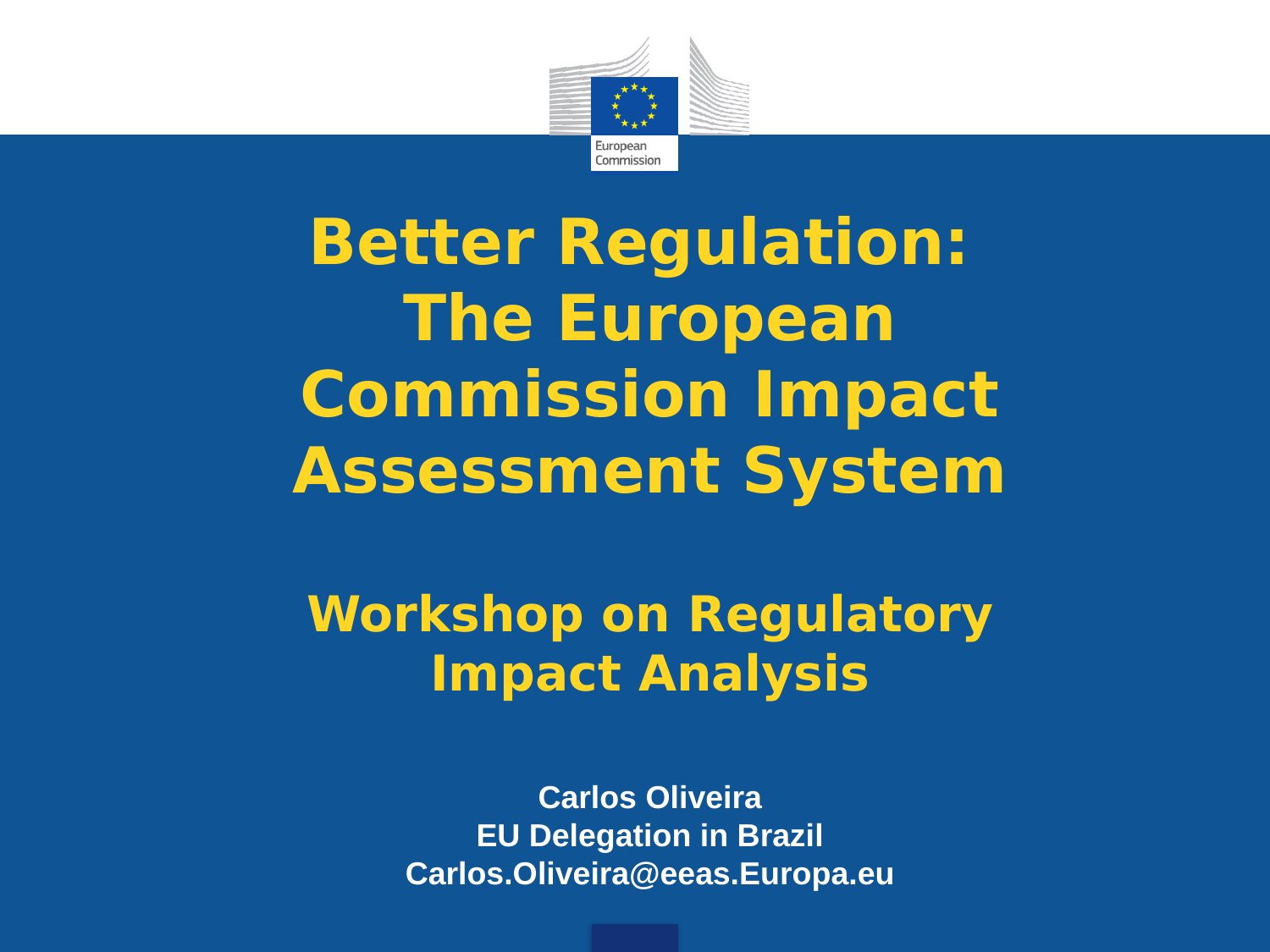

# Better Regulation: The European Commission Impact Assessment System Workshop on Regulatory Impact Analysis Carlos Oliveira EU Delegation in Brazil Carlos.Oliveira@eeas.Europa.eu